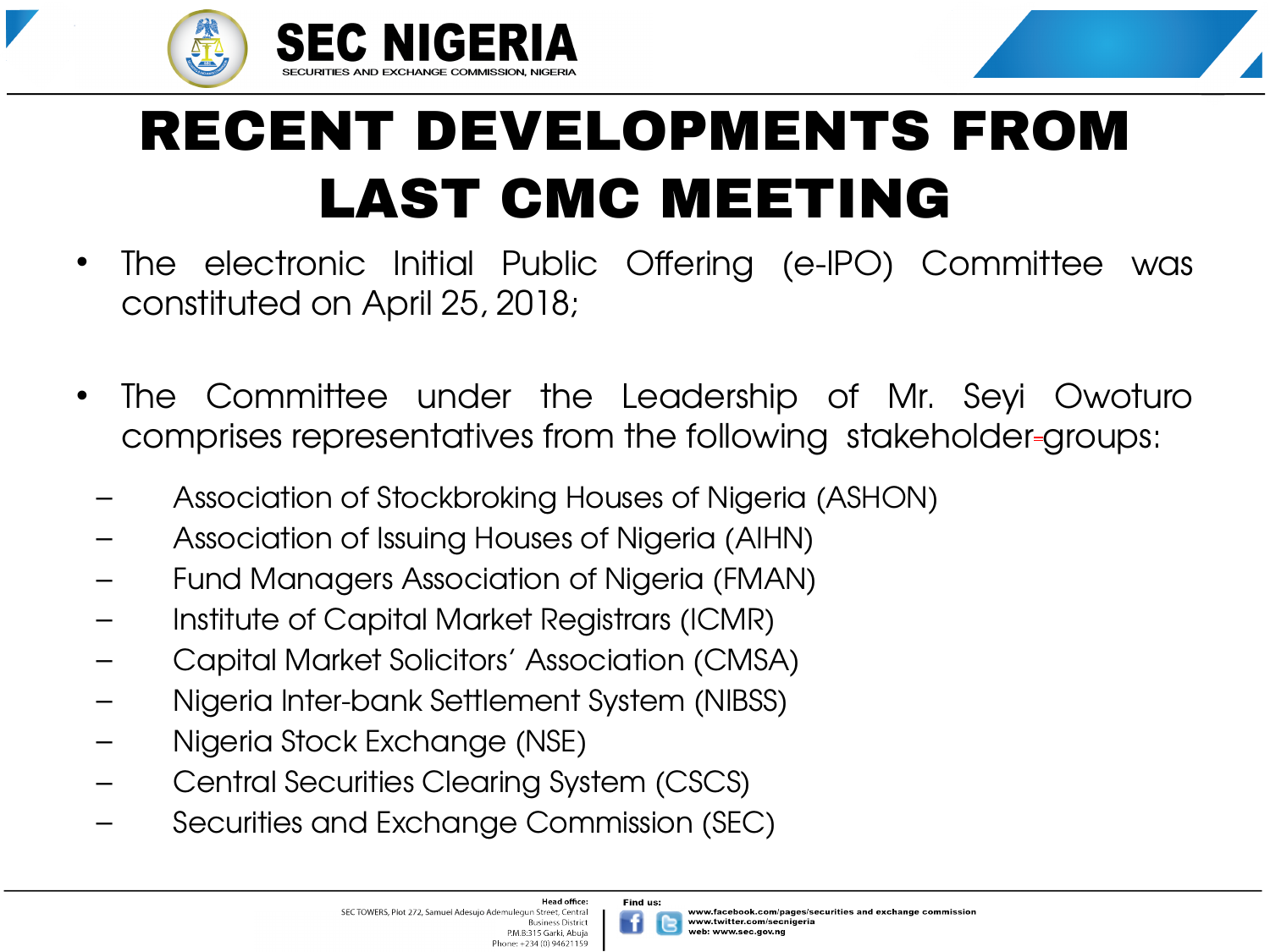

# RECENT DEVELOPMENTS FROM LAST CMC MEETING
The electronic Initial Public Offering (e-IPO) Committee was constituted on April 25, 2018;

The Committee under the Leadership of Mr. Seyi Owoturo comprises representatives from the following  stakeholder groups:

Association of Stockbroking Houses of Nigeria (ASHON)
Association of Issuing Houses of Nigeria (AIHN)
Fund Managers Association of Nigeria (FMAN)
Institute of Capital Market Registrars (ICMR)
Capital Market Solicitors’ Association (CMSA)
Nigeria Inter-bank Settlement System (NIBSS)
Nigeria Stock Exchange (NSE)
Central Securities Clearing System (CSCS)
Securities and Exchange Commission (SEC)